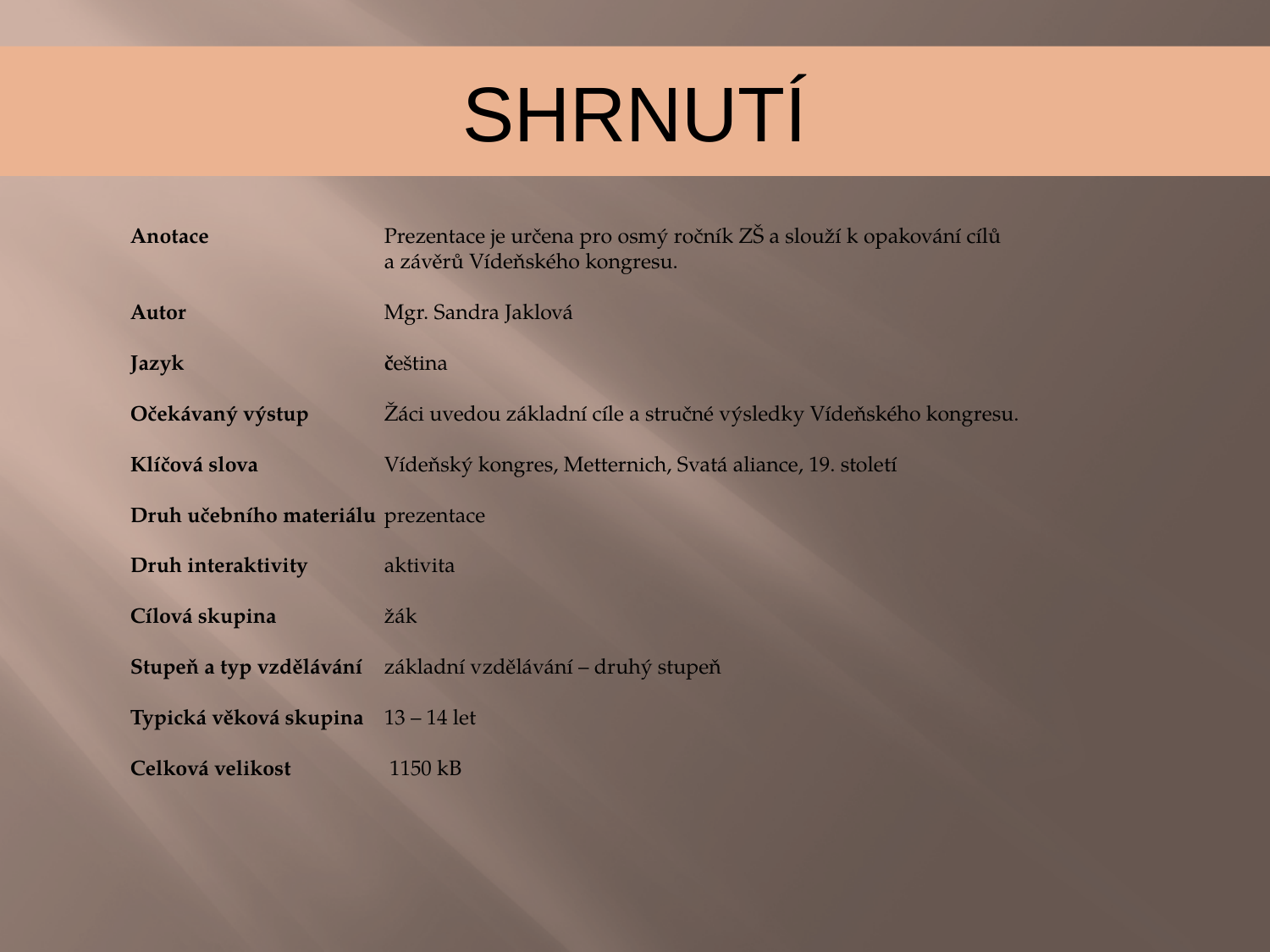

SHRNUTÍ
Anotace		Prezentace je určena pro osmý ročník ZŠ a slouží k opakování cílů 			a závěrů Vídeňského kongresu.

Autor		Mgr. Sandra Jaklová

Jazyk		čeština

Očekávaný výstup	Žáci uvedou základní cíle a stručné výsledky Vídeňského kongresu.

Klíčová slova	Vídeňský kongres, Metternich, Svatá aliance, 19. století

Druh učebního materiálu	prezentace

Druh interaktivity	aktivita

Cílová skupina	žák

Stupeň a typ vzdělávání	základní vzdělávání – druhý stupeň

Typická věková skupina	13 – 14 let

Celková velikost	 1150 kB